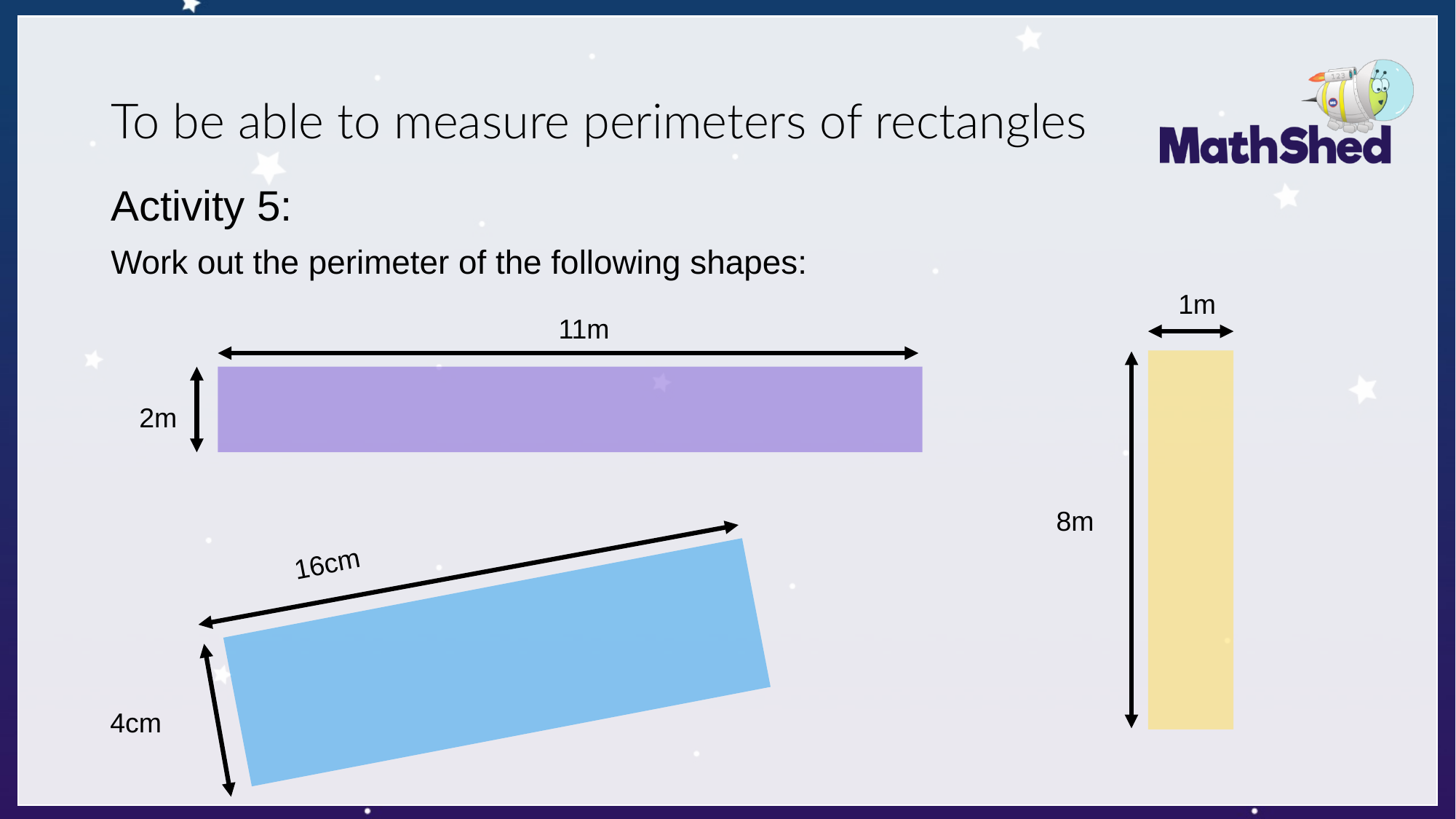

# To be able to measure perimeters of rectangles
Activity 5:
Work out the perimeter of the following shapes:

1m
11m

2m

8m
16cm

4cm